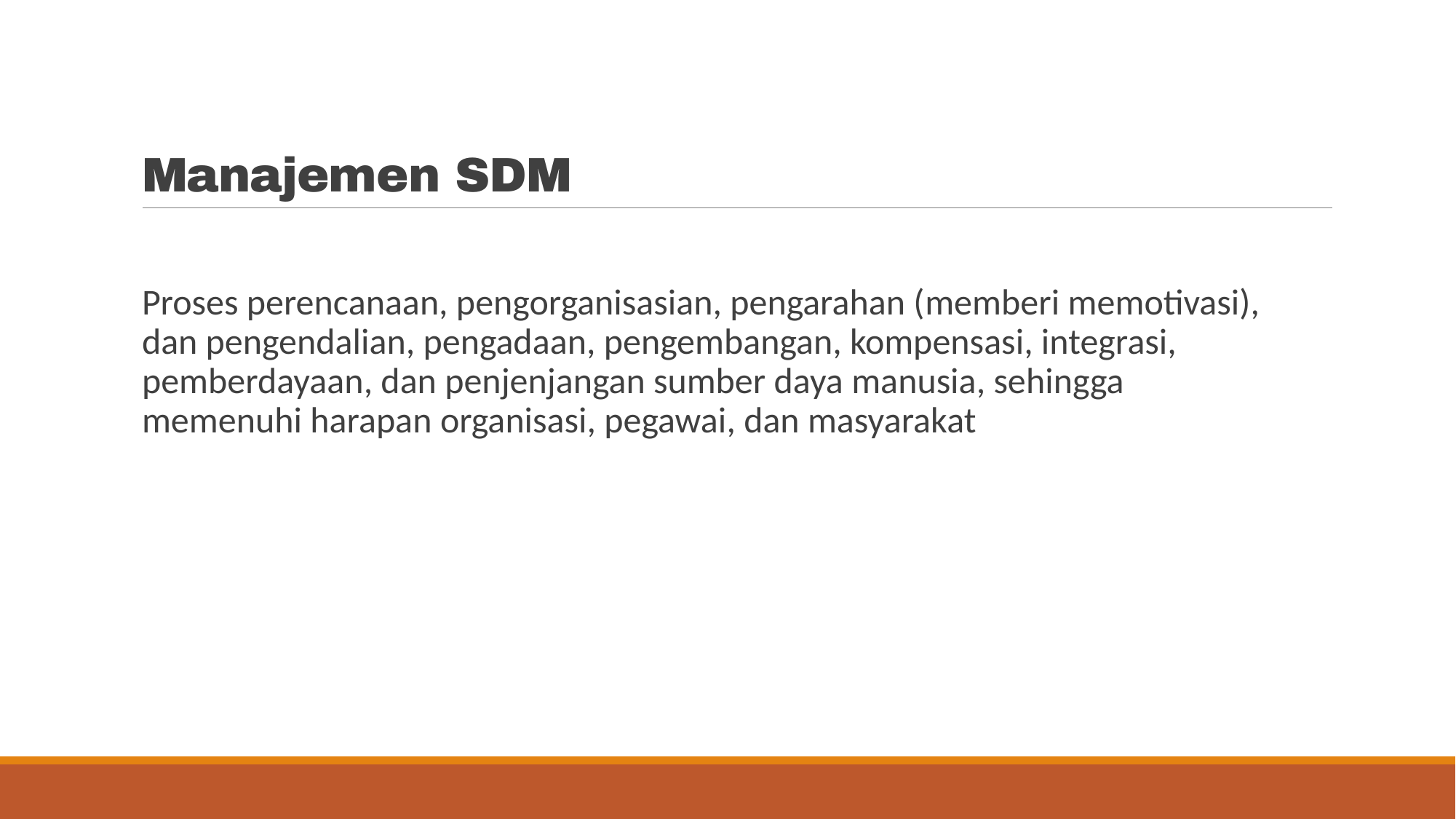

# Manajemen SDM

Proses perencanaan, pengorganisasian, pengarahan (memberi memotivasi), dan pengendalian, pengadaan, pengembangan, kompensasi, integrasi, pemberdayaan, dan penjenjangan sumber daya manusia, sehingga memenuhi harapan organisasi, pegawai, dan masyarakat